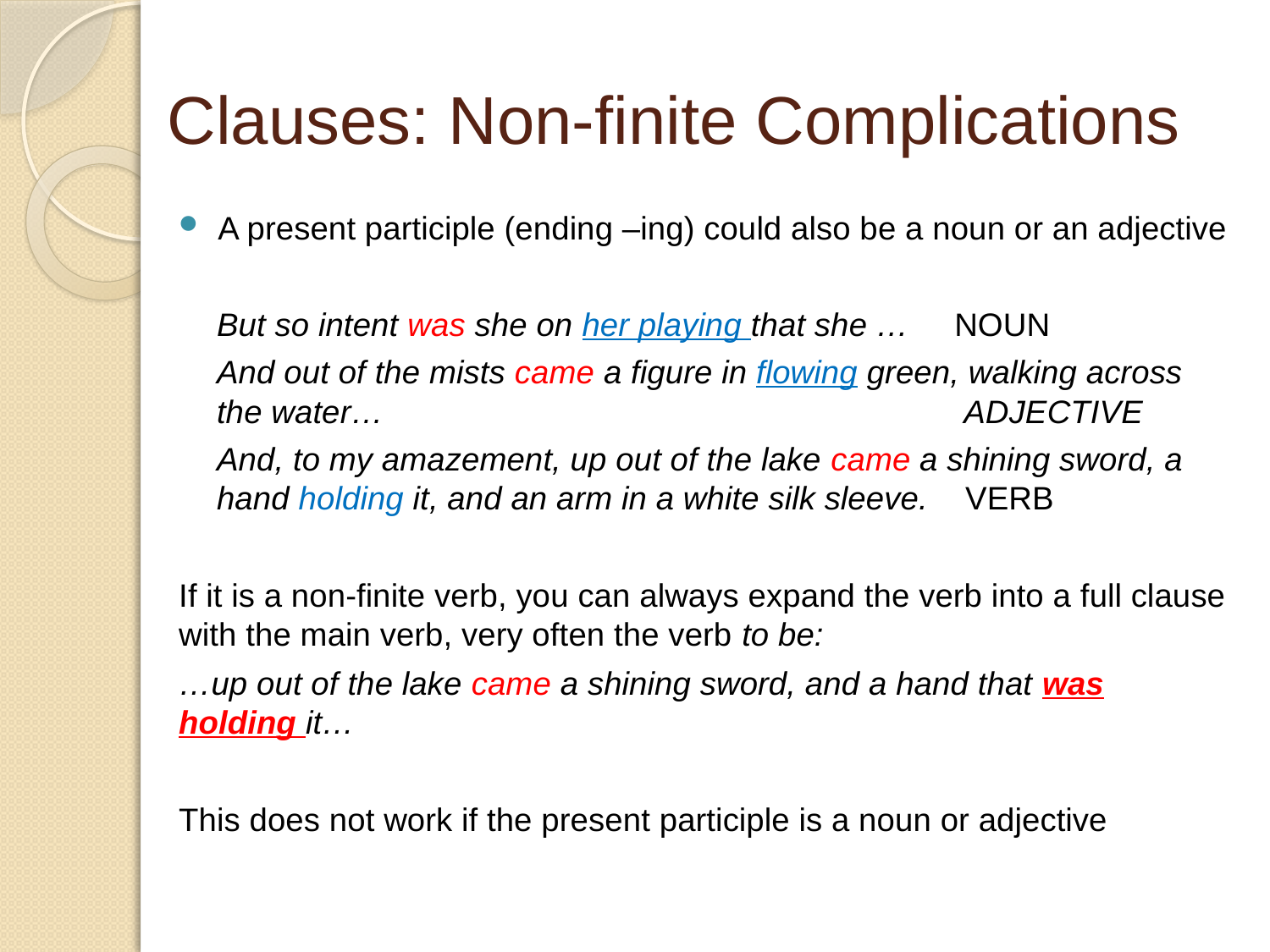

# Clauses: Non-finite Complications
A present participle (ending –ing) could also be a noun or an adjective

But so intent was she on her playing that she …     NOUN
And out of the mists came a figure in flowing green, walking across the water…                                                                ADJECTIVE
And, to my amazement, up out of the lake came a shining sword, a hand holding it, and an arm in a white silk sleeve.    VERB

If it is a non-finite verb, you can always expand the verb into a full clause with the main verb, very often the verb to be:
…up out of the lake came a shining sword, and a hand that was holding it…

This does not work if the present participle is a noun or adjective